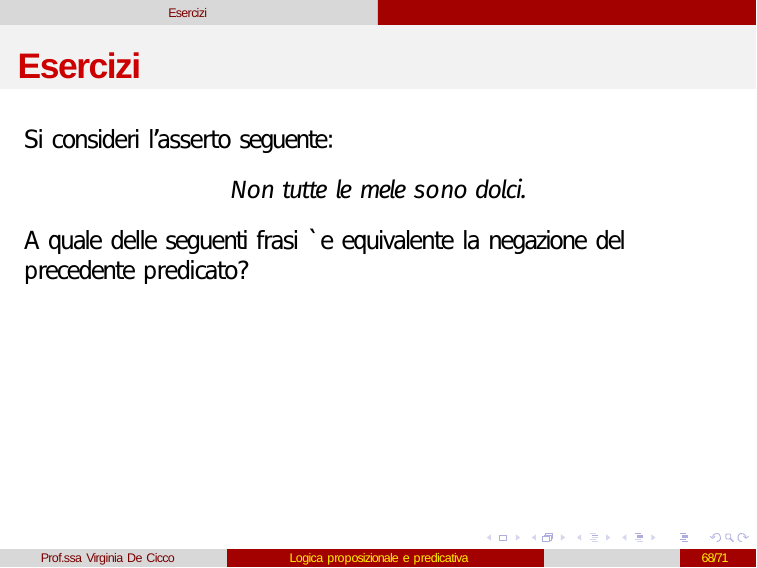

Esercizi

# Esercizi
Si consideri l’asserto seguente:
Non tutte le mele sono dolci.
A quale delle seguenti frasi `e equivalente la negazione del precedente predicato?

Prof.ssa Virginia De Cicco
Logica proposizionale e predicativa
68/71